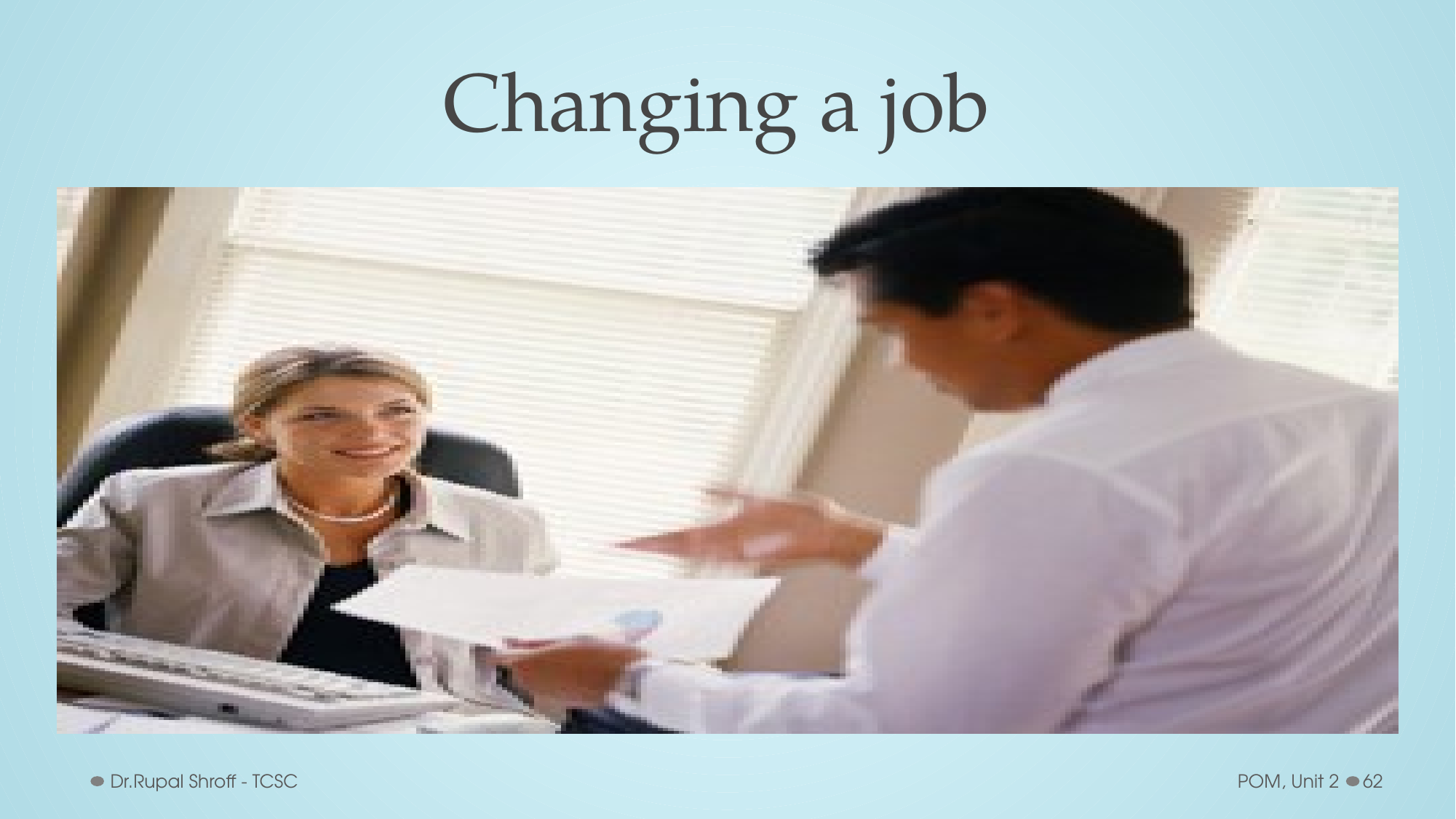

# Changing a job

Dr.Rupal Shroff - TCSC
POM, Unit 2
62